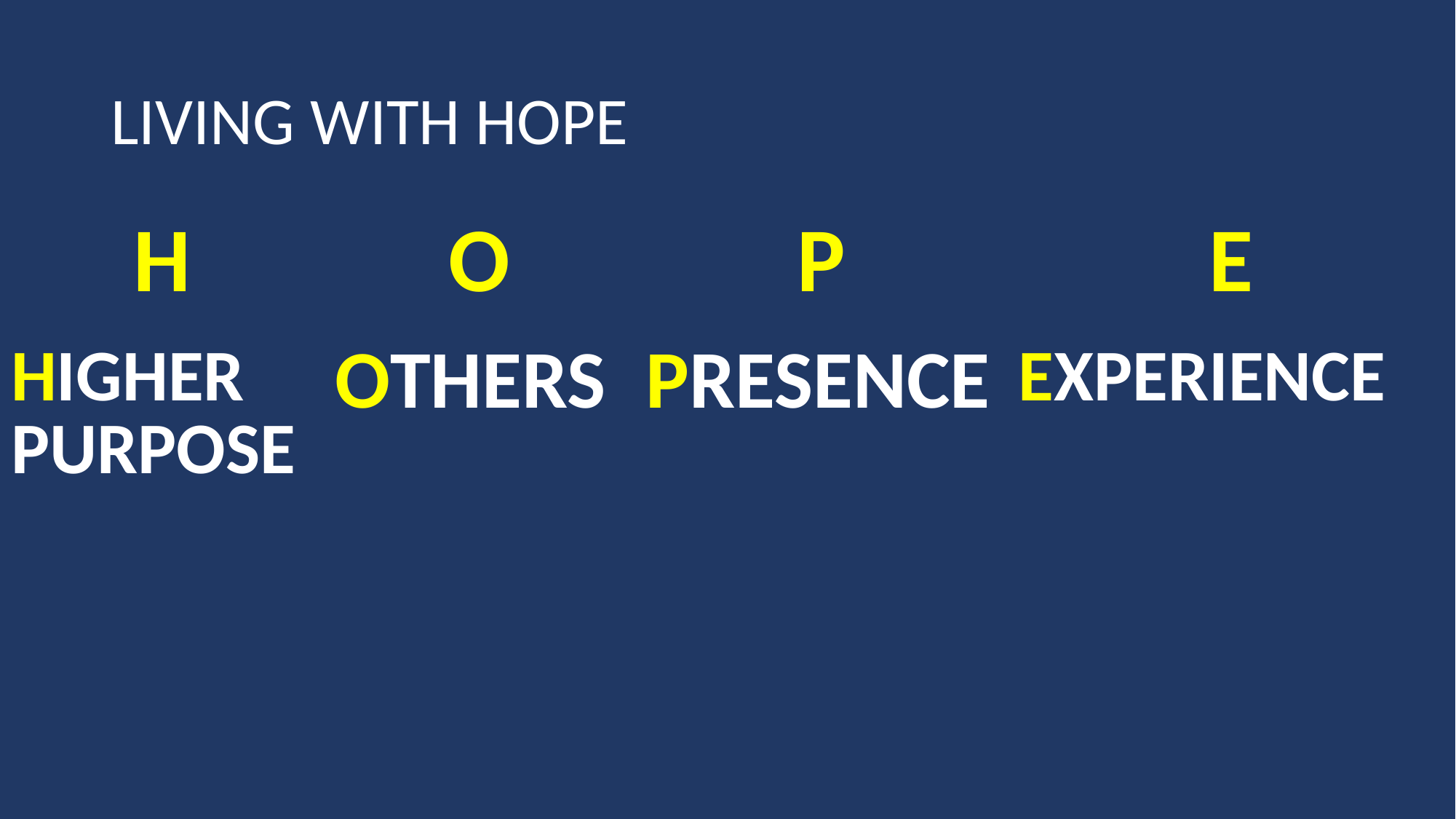

# LIVING WITH HOPE
| H | O | P | E |
| --- | --- | --- | --- |
| HIGHER PURPOSE | OTHERS | PRESENCE | EXPERIENCE |